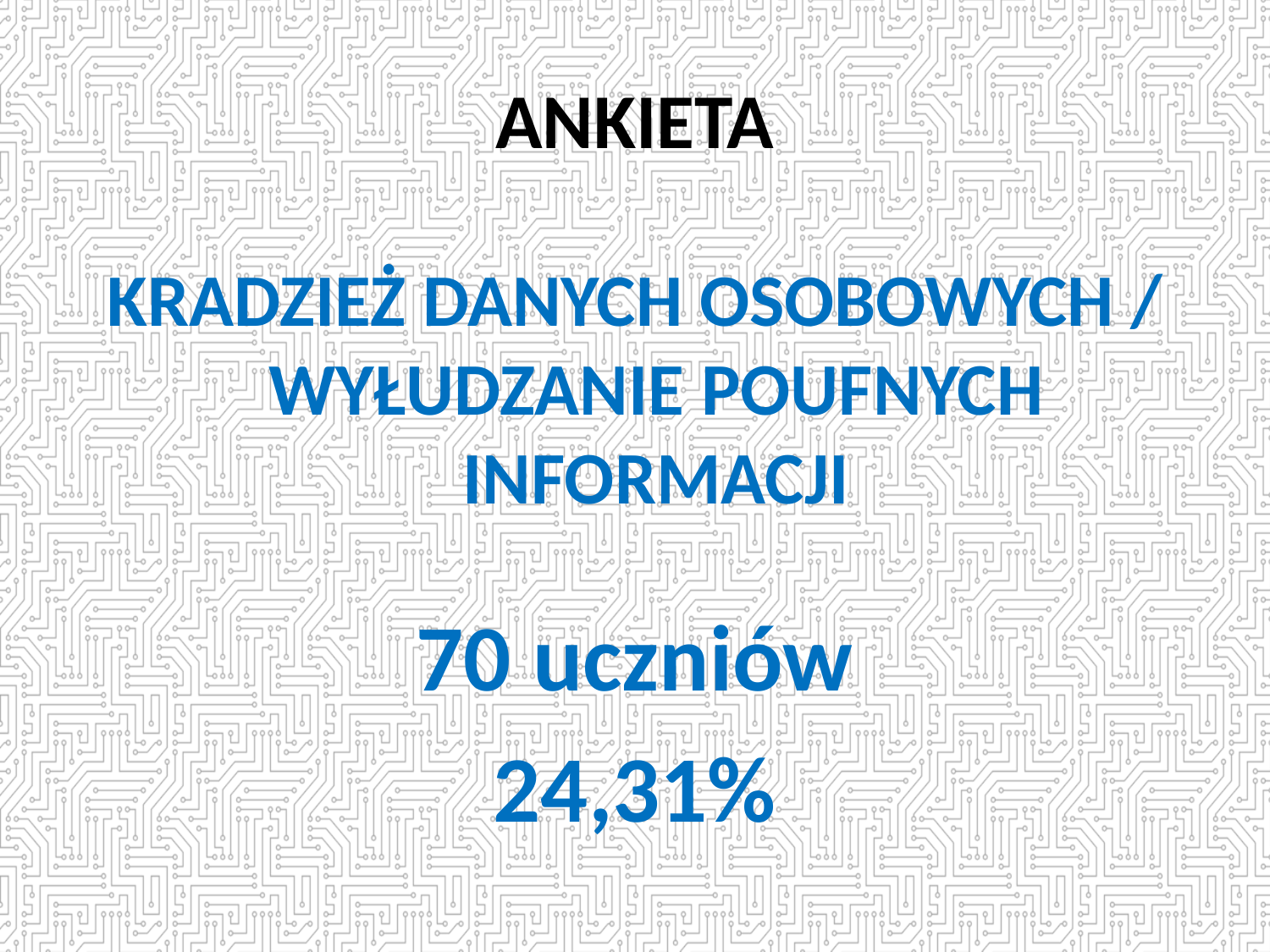

# ANKIETA
KRADZIEŻ DANYCH OSOBOWYCH / WYŁUDZANIE POUFNYCH INFORMACJI

70 uczniów
24,31%